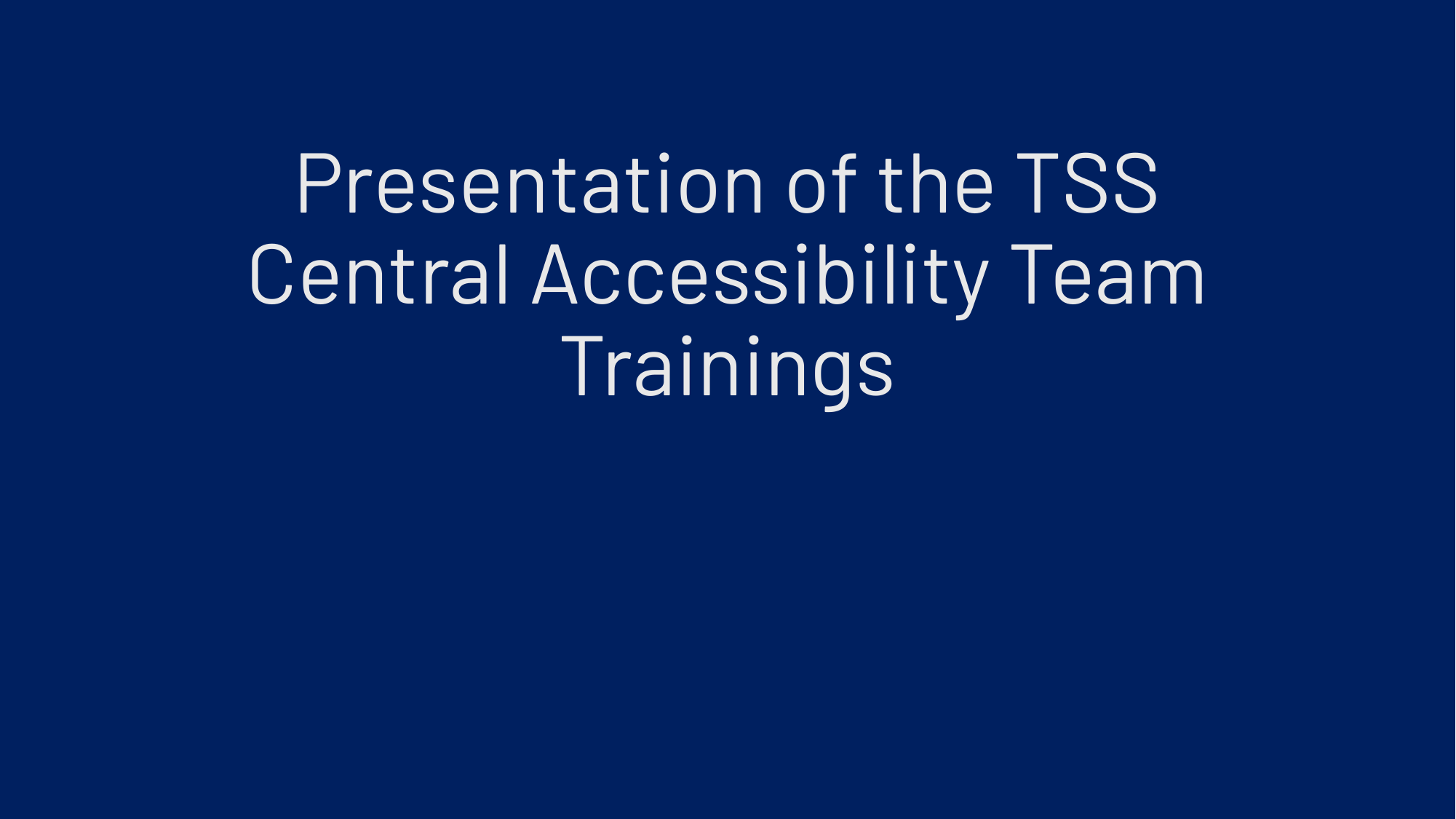

# Presentation of the TSS Central Accessibility Team Trainings